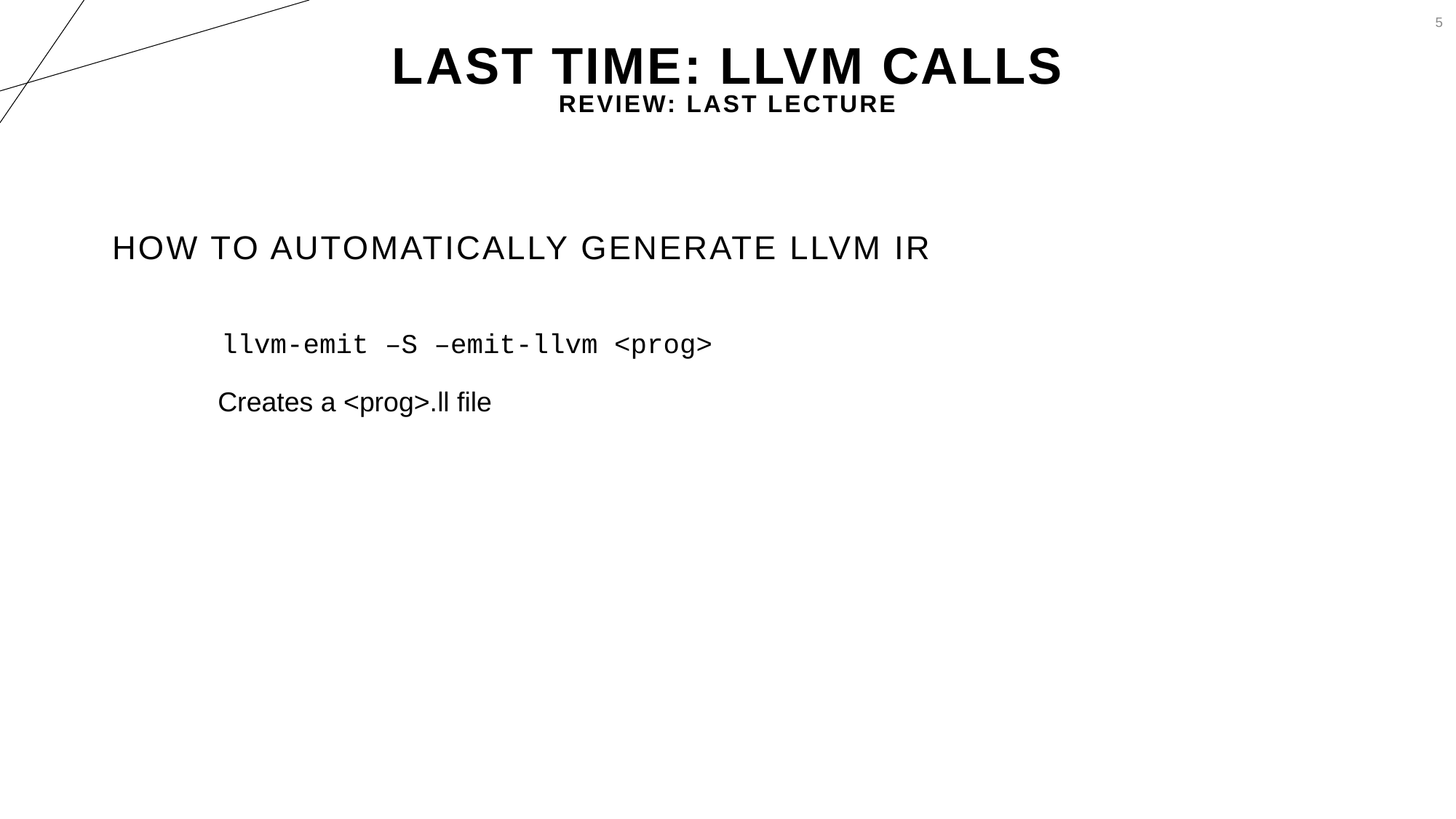

5
# Last Time: LLVM CAlls
Review: Last Lecture
How to automatically generate LLVM IR
llvm-emit –S –emit-llvm <prog>
Creates a <prog>.ll file